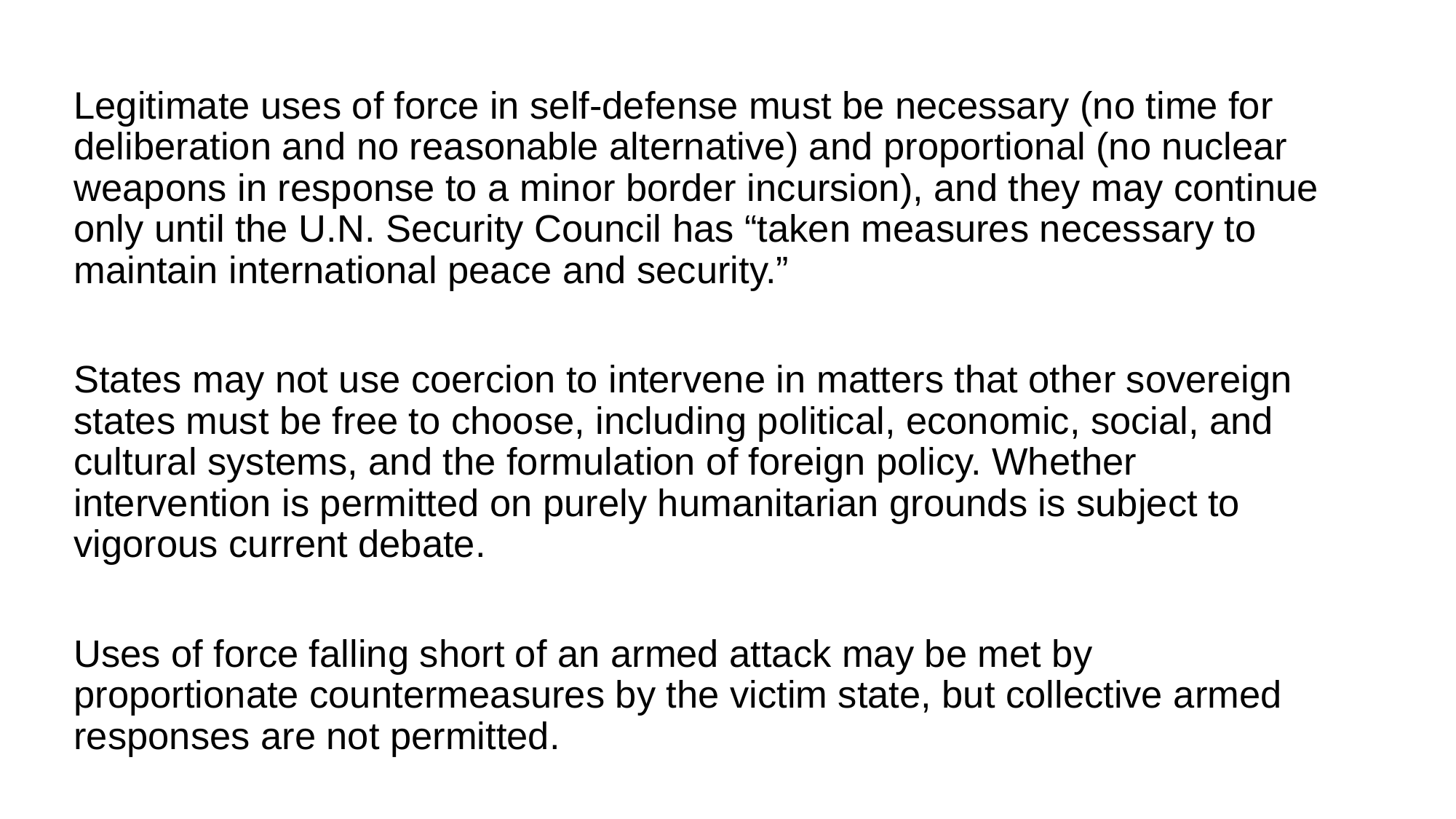

Legitimate uses of force in self-defense must be necessary (no time for deliberation and no reasonable alternative) and proportional (no nuclear weapons in response to a minor border incursion), and they may continue only until the U.N. Security Council has “taken measures necessary to maintain international peace and security.”

States may not use coercion to intervene in matters that other sovereign states must be free to choose, including political, economic, social, and cultural systems, and the formulation of foreign policy. Whether intervention is permitted on purely humanitarian grounds is subject to vigorous current debate.

Uses of force falling short of an armed attack may be met by proportionate countermeasures by the victim state, but collective armed responses are not permitted.